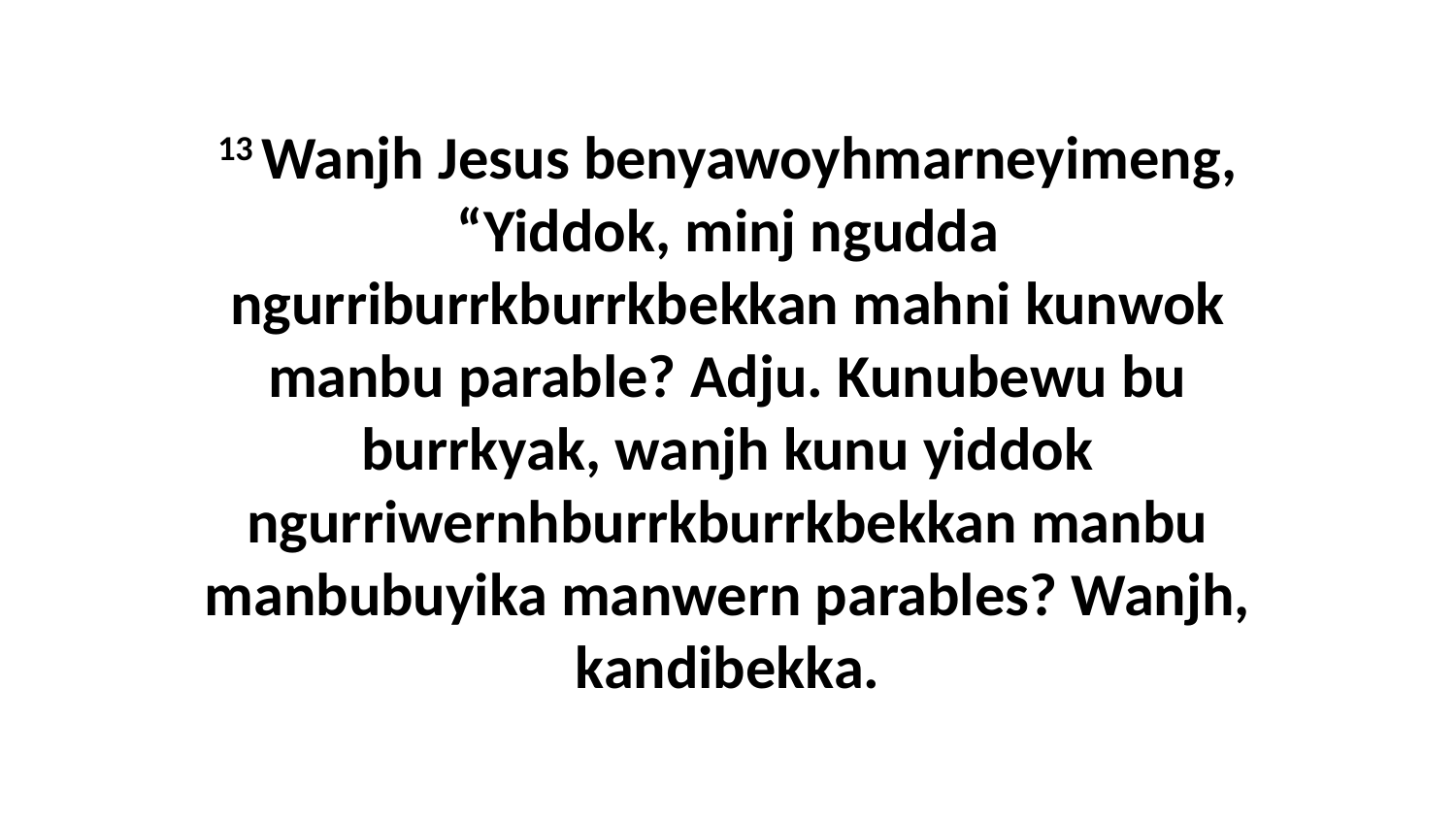

13 Wanjh Jesus benyawoyhmarneyimeng, “Yiddok, minj ngudda ngurriburrkburrkbekkan mahni kunwok manbu parable? Adju. Kunubewu bu burrkyak, wanjh kunu yiddok ngurriwernhburrkburrkbekkan manbu manbubuyika manwern parables? Wanjh, kandibekka.